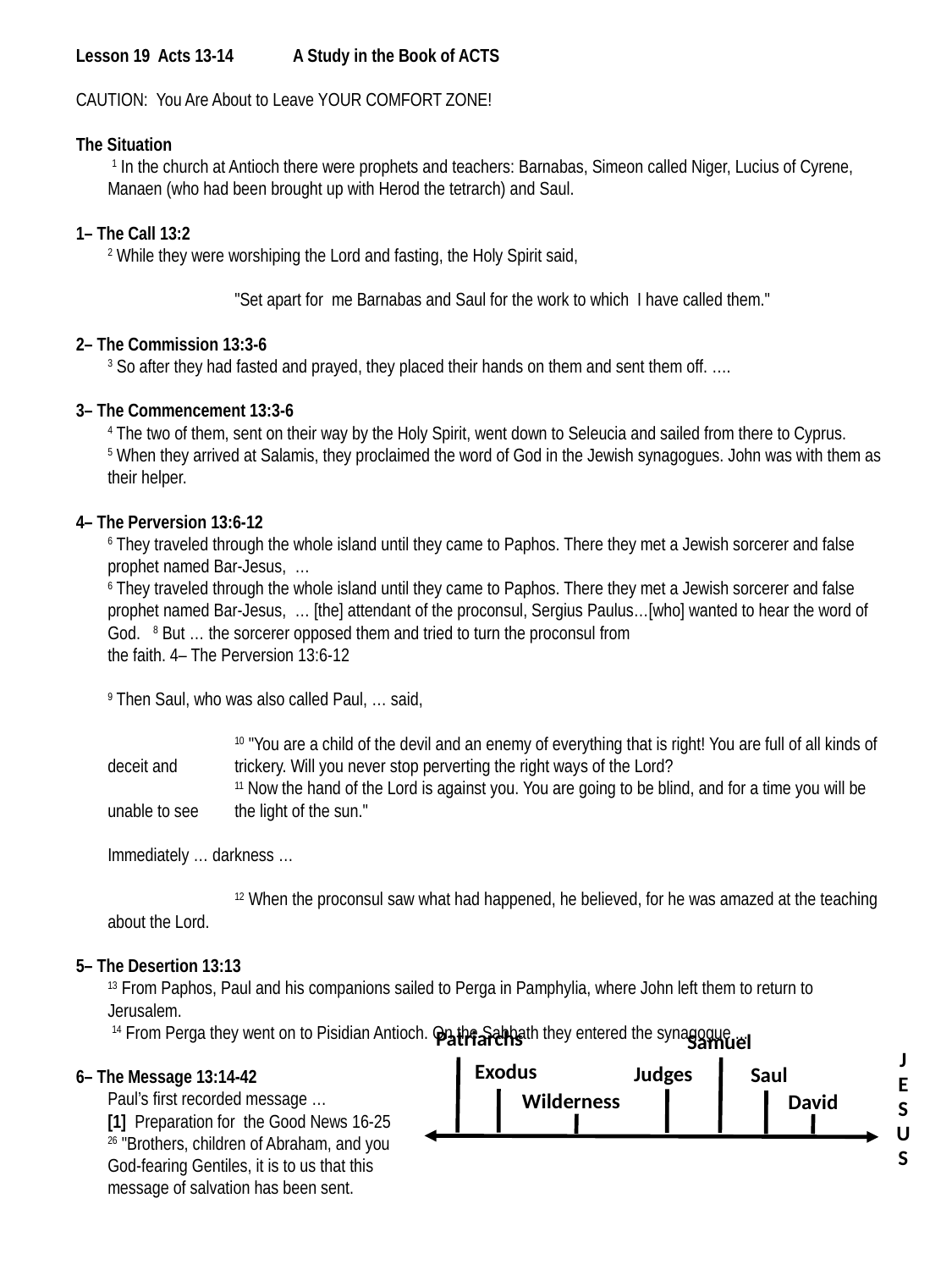

Lesson 19  Acts 13-14	              A Study in the Book of ACTS

CAUTION:  You Are About to Leave YOUR COMFORT ZONE!

The Situation
	 1 In the church at Antioch there were prophets and teachers: Barnabas, Simeon called Niger, Lucius of Cyrene, Manaen (who had been brought up with Herod the tetrarch) and Saul.

1– The Call 13:2
	2 While they were worshiping the Lord and fasting, the Holy Spirit said,
	"Set apart for  me Barnabas and Saul for the work to which  I have called them."

2– The Commission 13:3-6
	3 So after they had fasted and prayed, they placed their hands on them and sent them off. ….

3– The Commencement 13:3-6
	4 The two of them, sent on their way by the Holy Spirit, went down to Seleucia and sailed from there to Cyprus.
	5 When they arrived at Salamis, they proclaimed the word of God in the Jewish synagogues. John was with them as their helper.

4– The Perversion 13:6-12
	6 They traveled through the whole island until they came to Paphos. There they met a Jewish sorcerer and false prophet named Bar-Jesus,  …
6 They traveled through the whole island until they came to Paphos. There they met a Jewish sorcerer and false prophet named Bar-Jesus,  … [the] attendant of the proconsul, Sergius Paulus…[who] wanted to hear the word of God.   8 But … the sorcerer opposed them and tried to turn the proconsul from
the faith. 4– The Perversion 13:6-12
9 Then Saul, who was also called Paul, … said,

 		10 "You are a child of the devil and an enemy of everything that is right! You are full of all kinds of deceit and 	trickery. Will you never stop perverting the right ways of the Lord?
	11 Now the hand of the Lord is against you. You are going to be blind, and for a time you will be unable to see 	the light of the sun."

	Immediately … darkness …

		12 When the proconsul saw what had happened, he believed, for he was amazed at the teaching about the Lord.

5– The Desertion 13:13
 	13 From Paphos, Paul and his companions sailed to Perga in Pamphylia, where John left them to return to Jerusalem.
	 14 From Perga they went on to Pisidian Antioch. On the Sabbath they entered the synagogue ...

6– The Message 13:14-42
	Paul’s first recorded message …
	[1]  Preparation for  the Good News 16-25
	26 "Brothers, children of Abraham, and you
God-fearing Gentiles, it is to us that this
message of salvation has been sent.

Patriarchs
Samuel
Exodus
Judges
Saul
Wilderness
David
J
E
S
U
S